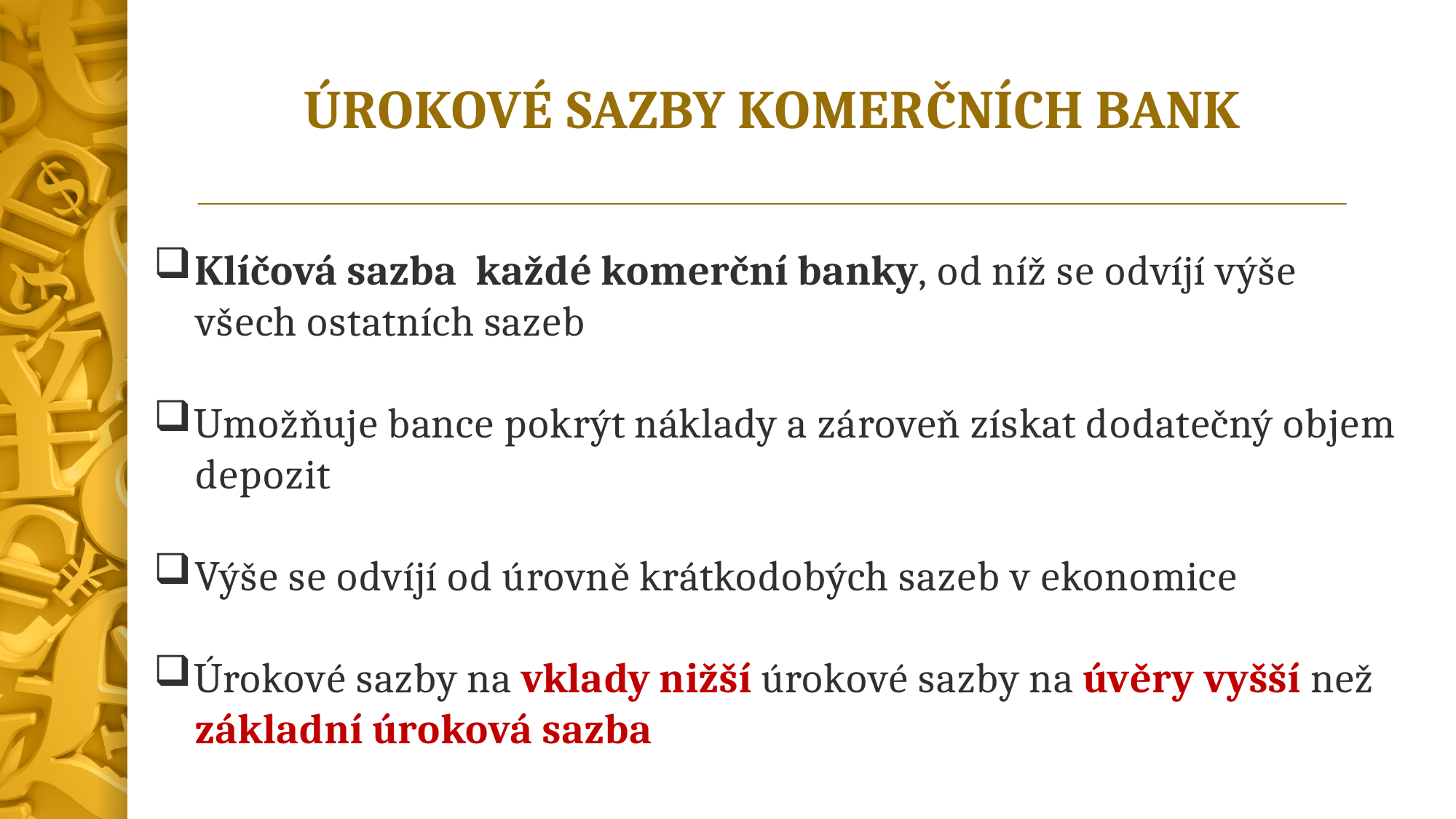

# ÚROKOVÉ SAZBY KOMERČNÍCH BANK
Klíčová sazba  každé komerční banky, od níž se odvíjí výše všech ostatních sazeb

Umožňuje bance pokrýt náklady a zároveň získat dodatečný objem depozit

Výše se odvíjí od úrovně krátkodobých sazeb v ekonomice

Úrokové sazby na vklady nižší úrokové sazby na úvěry vyšší než základní úroková sazba